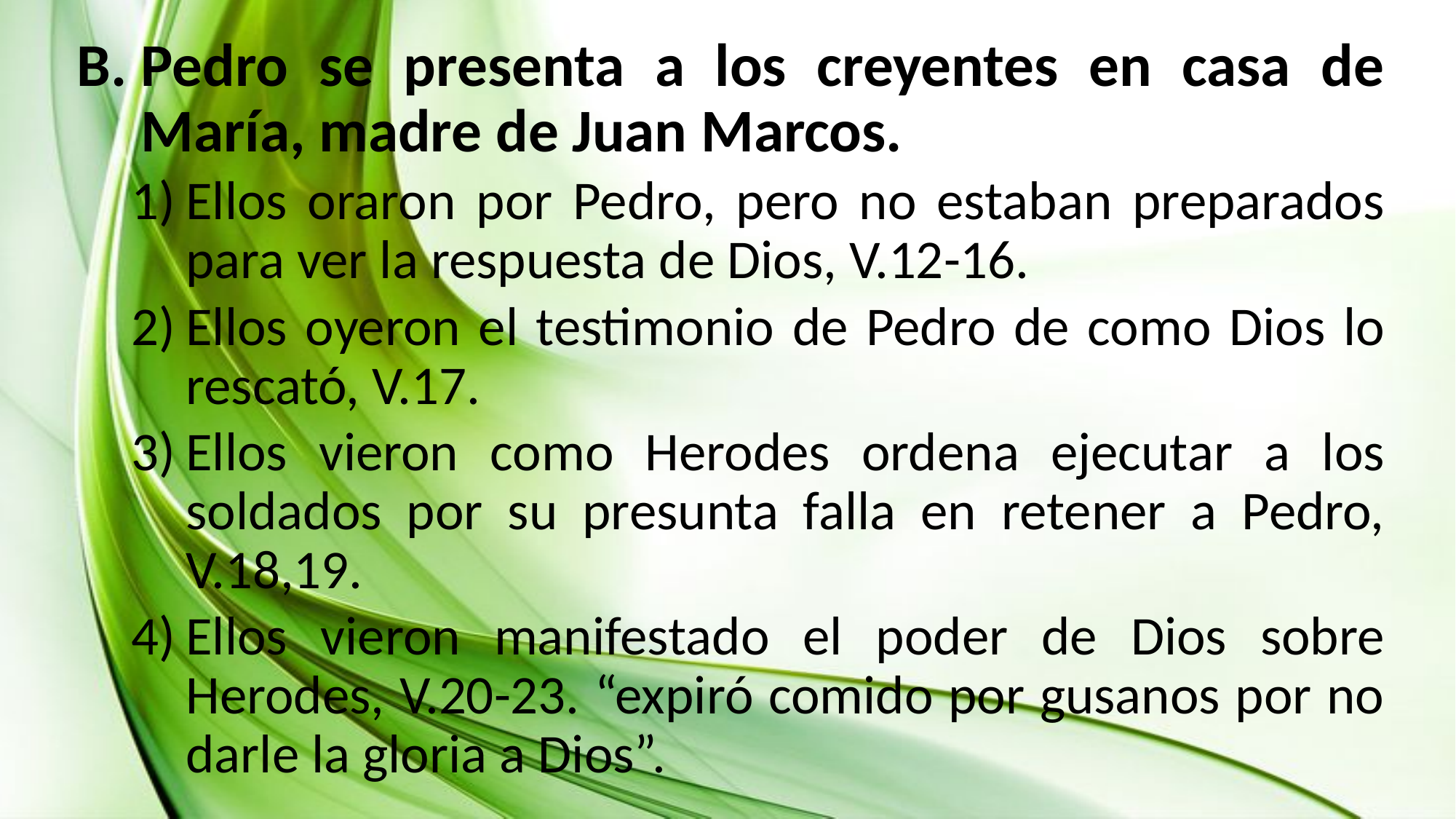

Pedro se presenta a los creyentes en casa de María, madre de Juan Marcos.
Ellos oraron por Pedro, pero no estaban preparados para ver la respuesta de Dios, V.12-16.
Ellos oyeron el testimonio de Pedro de como Dios lo rescató, V.17.
Ellos vieron como Herodes ordena ejecutar a los soldados por su presunta falla en retener a Pedro, V.18,19.
Ellos vieron manifestado el poder de Dios sobre Herodes, V.20-23. “expiró comido por gusanos por no darle la gloria a Dios”.